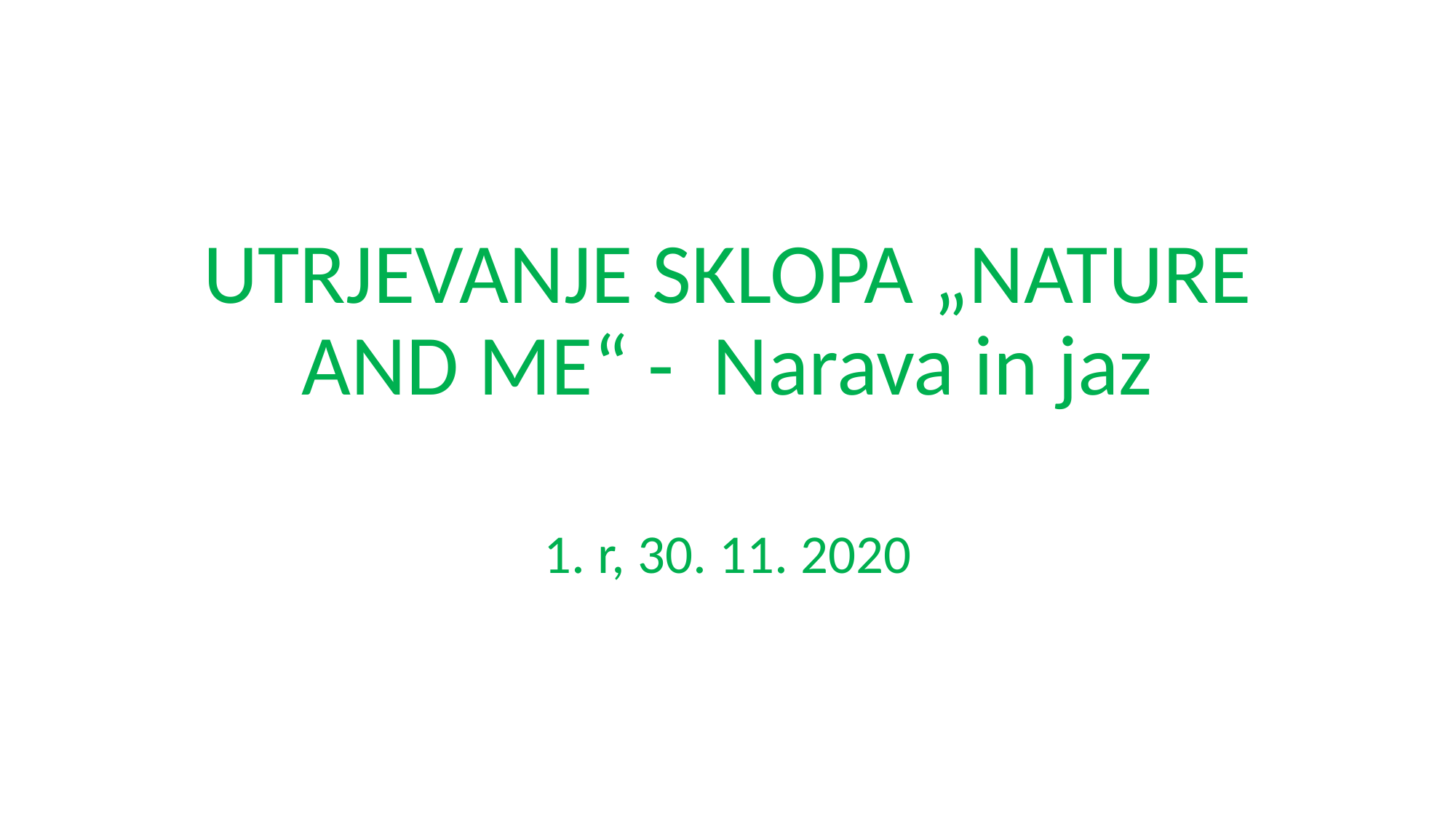

# UTRJEVANJE SKLOPA „NATURE AND ME“ -  Narava in jaz
1. r, 30. 11. 2020